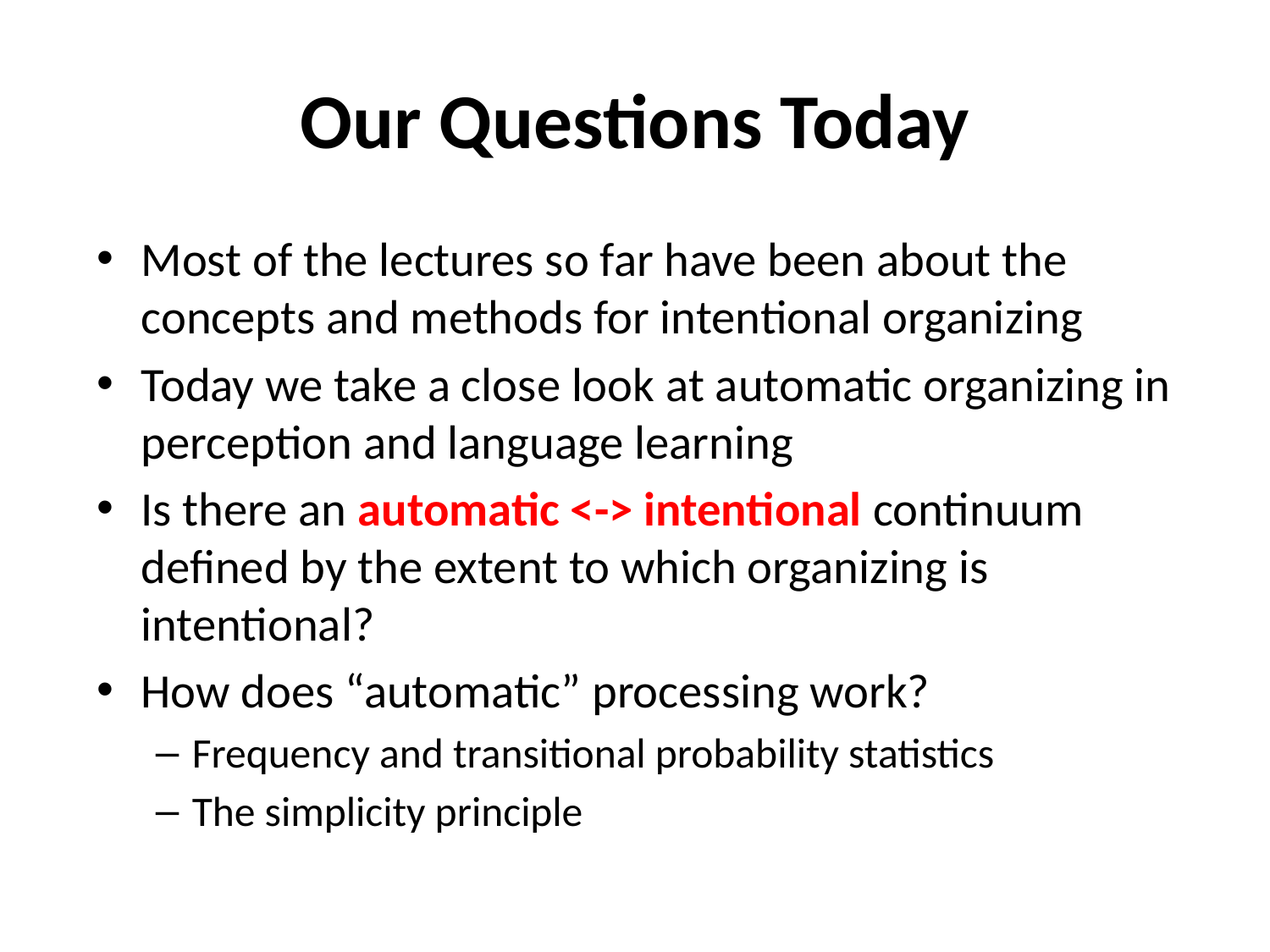

# Our Questions Today
Most of the lectures so far have been about the concepts and methods for intentional organizing
Today we take a close look at automatic organizing in perception and language learning
Is there an automatic <-> intentional continuum defined by the extent to which organizing is intentional?
How does “automatic” processing work?
Frequency and transitional probability statistics
The simplicity principle